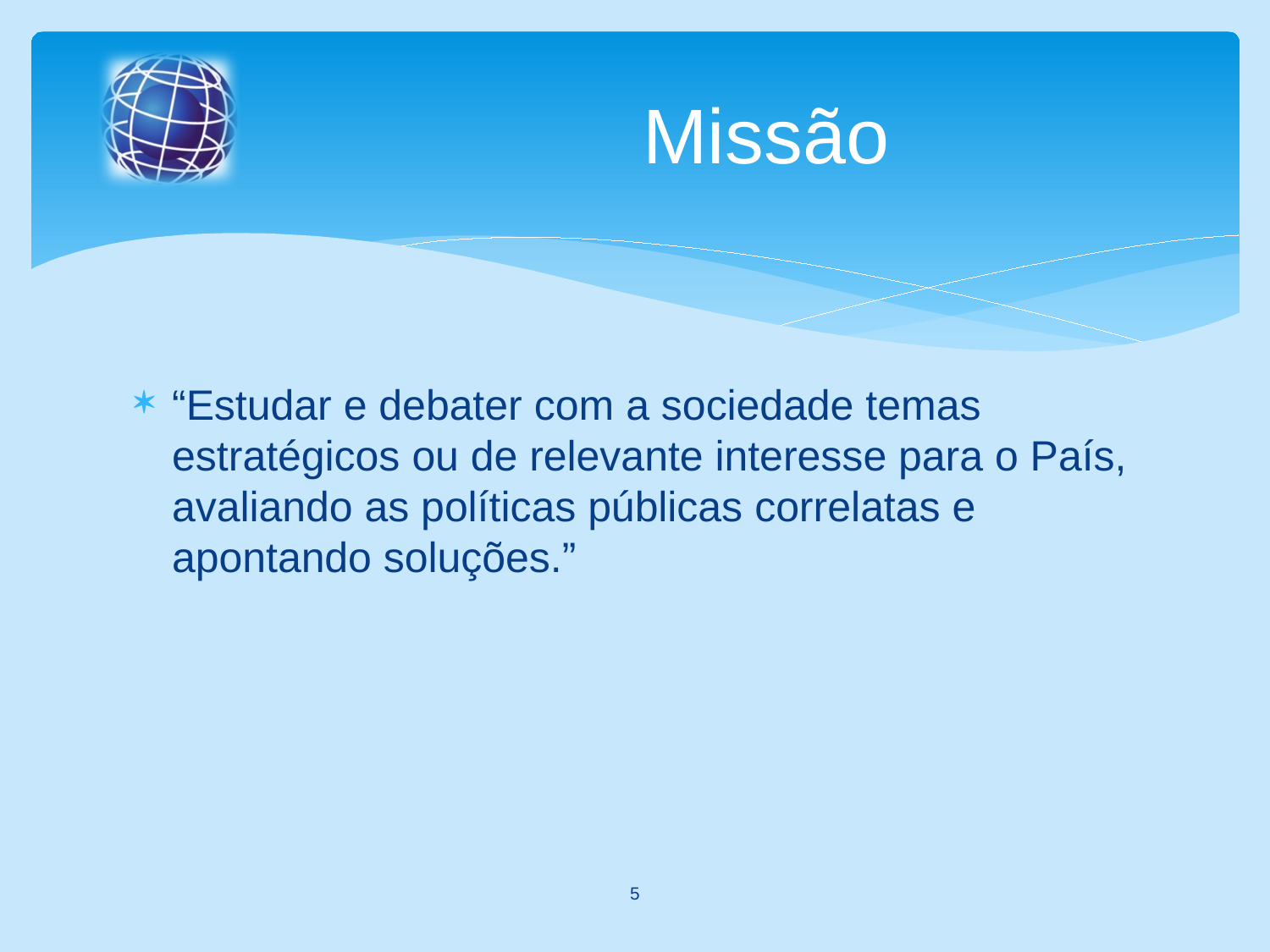

# Missão
“Estudar e debater com a sociedade temas estratégicos ou de relevante interesse para o País, avaliando as políticas públicas correlatas e apontando soluções.”
5